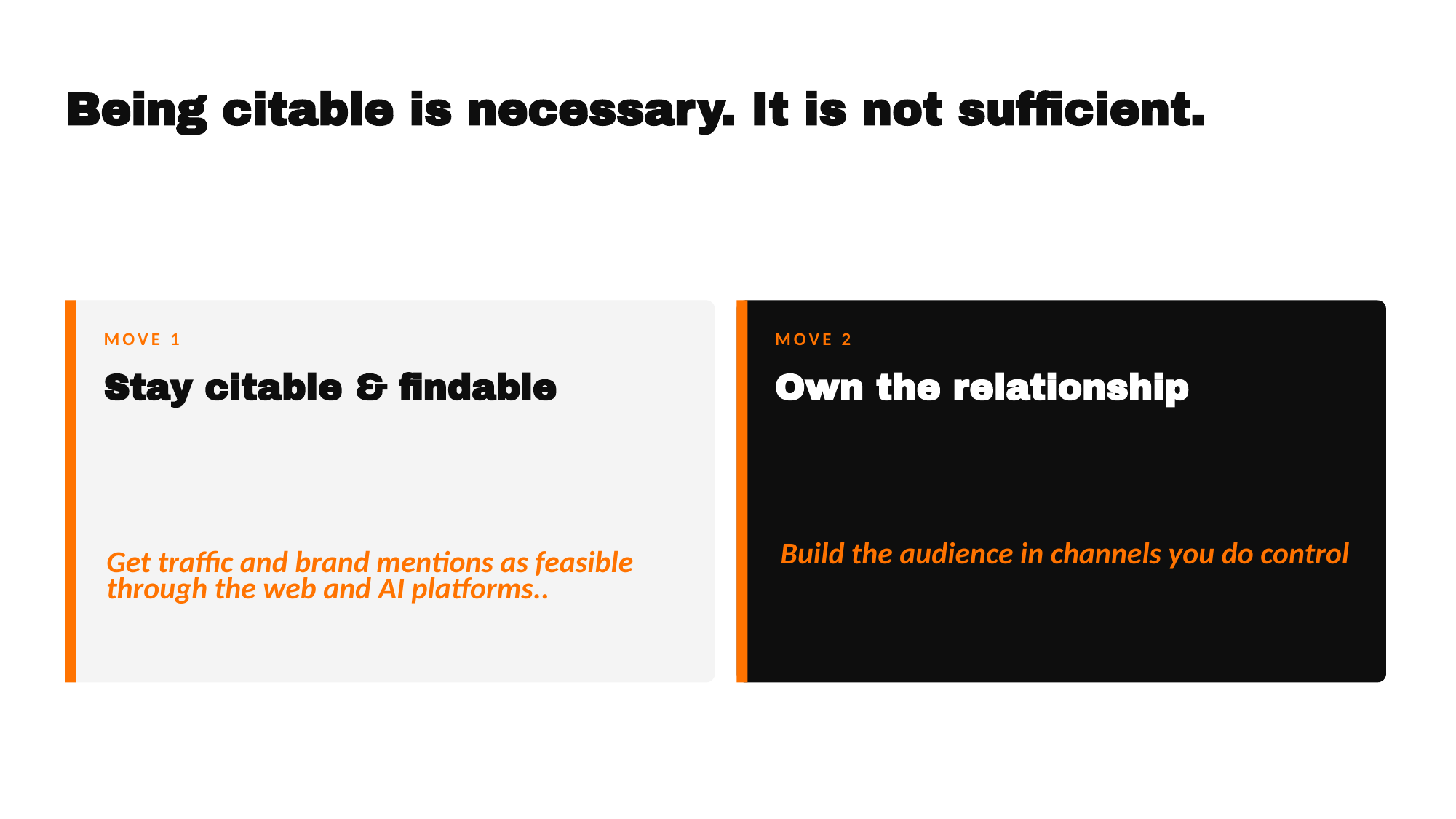

Being citable is necessary. It is not sufficient.

MOVE 1
MOVE 2
Stay citable & findable
Own the relationship

Build the audience in channels you do control
Get traffic and brand mentions as feasible through the web and AI platforms..